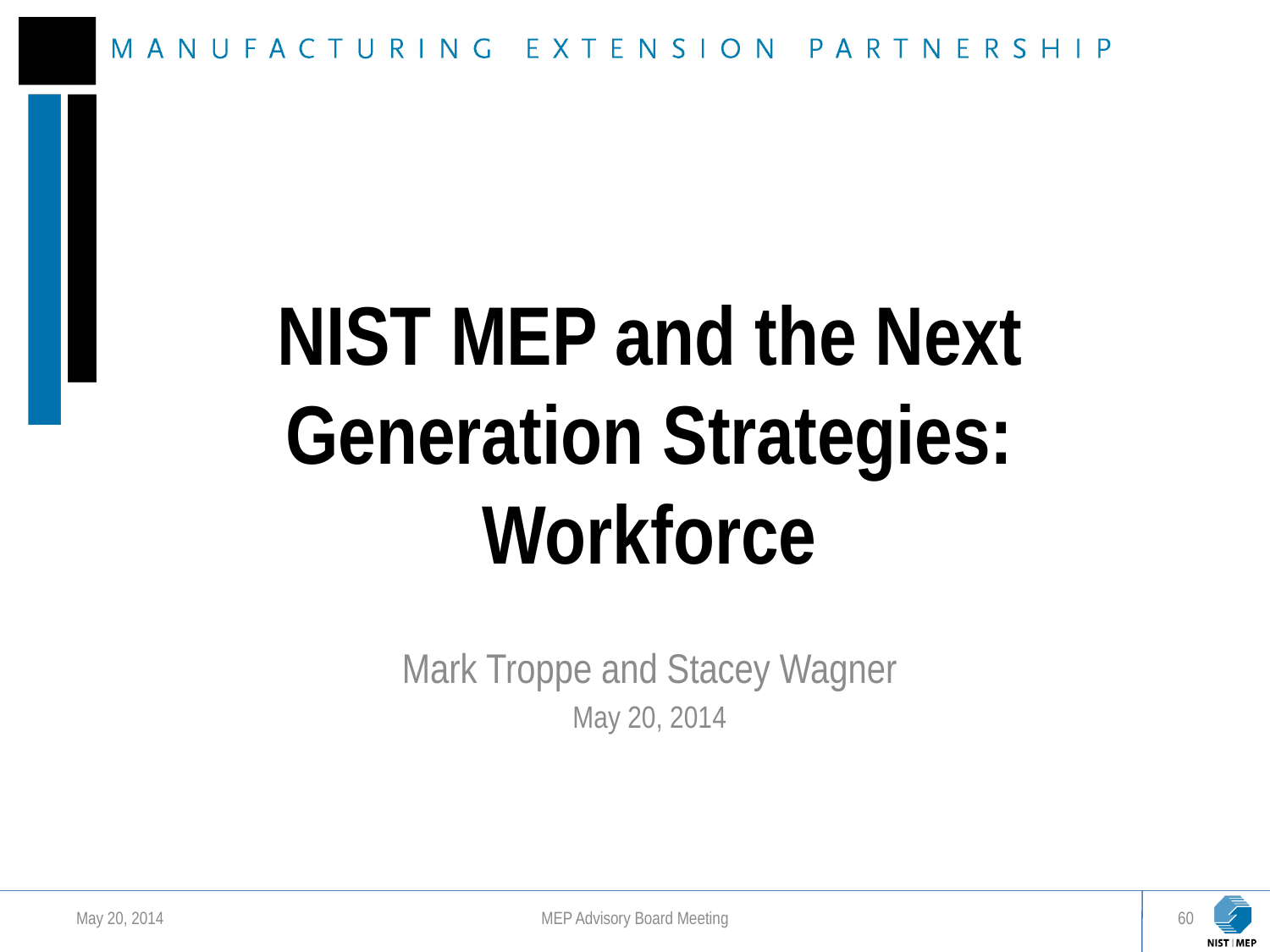

# NIST MEP and the Next Generation Strategies: Workforce
Mark Troppe and Stacey Wagner
May 20, 2014
May 20, 2014
MEP Advisory Board Meeting
60